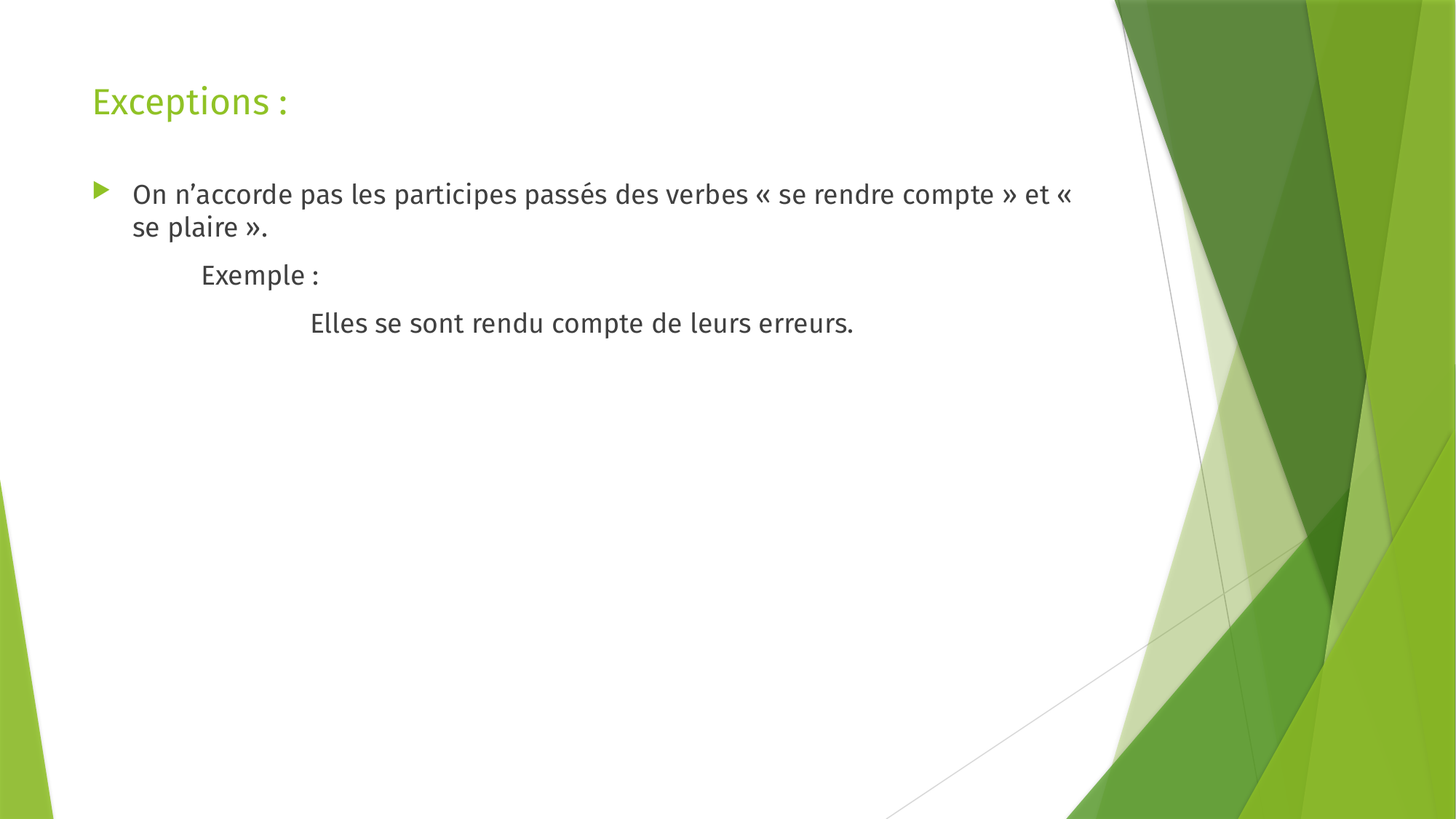

# Exceptions :

On n’accorde pas les participes passés des verbes « se rendre compte » et « se plaire ».
	Exemple :
		Elles se sont rendu compte de leurs erreurs.